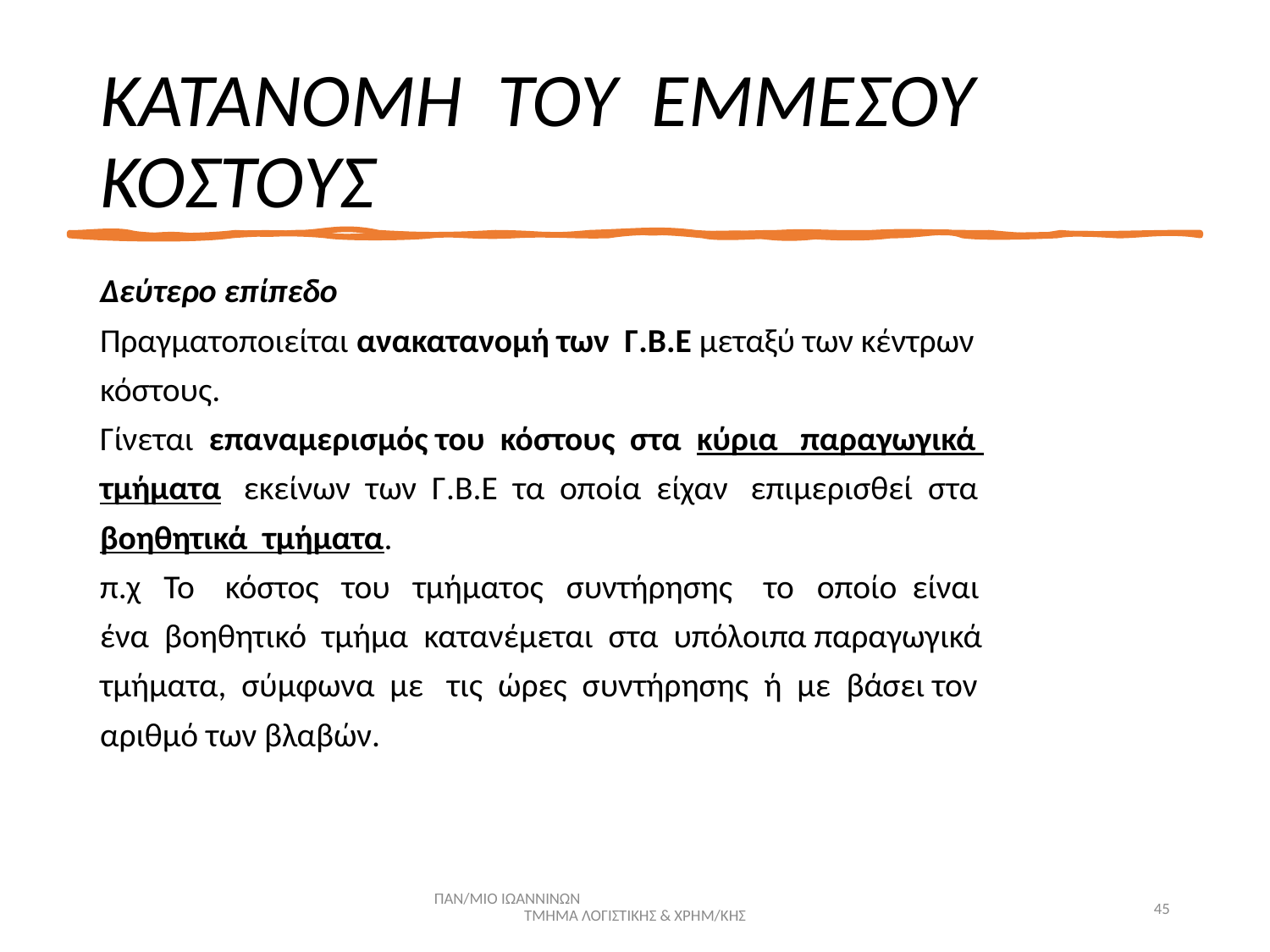

# ΚΑΤΑΝΟΜΗ  ΤΟΥ  ΕΜΜΕΣΟΥ  ΚΟΣΤΟΥΣ

Δεύτερο επίπεδο
Πραγματοποιείται ανακατανομή των  Γ.Β.Ε μεταξύ των κέντρων
κόστους.
Γίνεται  επαναμερισμός του  κόστους  στα  κύρια   παραγωγικά
τμήματα   εκείνων  των  Γ.Β.Ε  τα  οποία  είχαν   επιμερισθεί  στα
βοηθητικά  τμήματα.
π.χ   Το    κόστος   του   τμήματος   συντήρησης    το   οποίο  είναι
ένα  βοηθητικό  τμήμα  κατανέμεται  στα  υπόλοιπα παραγωγικά
τμήματα,  σύμφωνα  με   τις  ώρες  συντήρησης  ή  με  βάσει τον
αριθμό των βλαβών.

ΠΑΝ/ΜΙΟ ΙΩΑΝΝΙΝΩΝ                                                                        ΤΜΗΜΑ ΛΟΓΙΣΤΙΚΗΣ & ΧΡΗΜ/ΚΗΣ
45